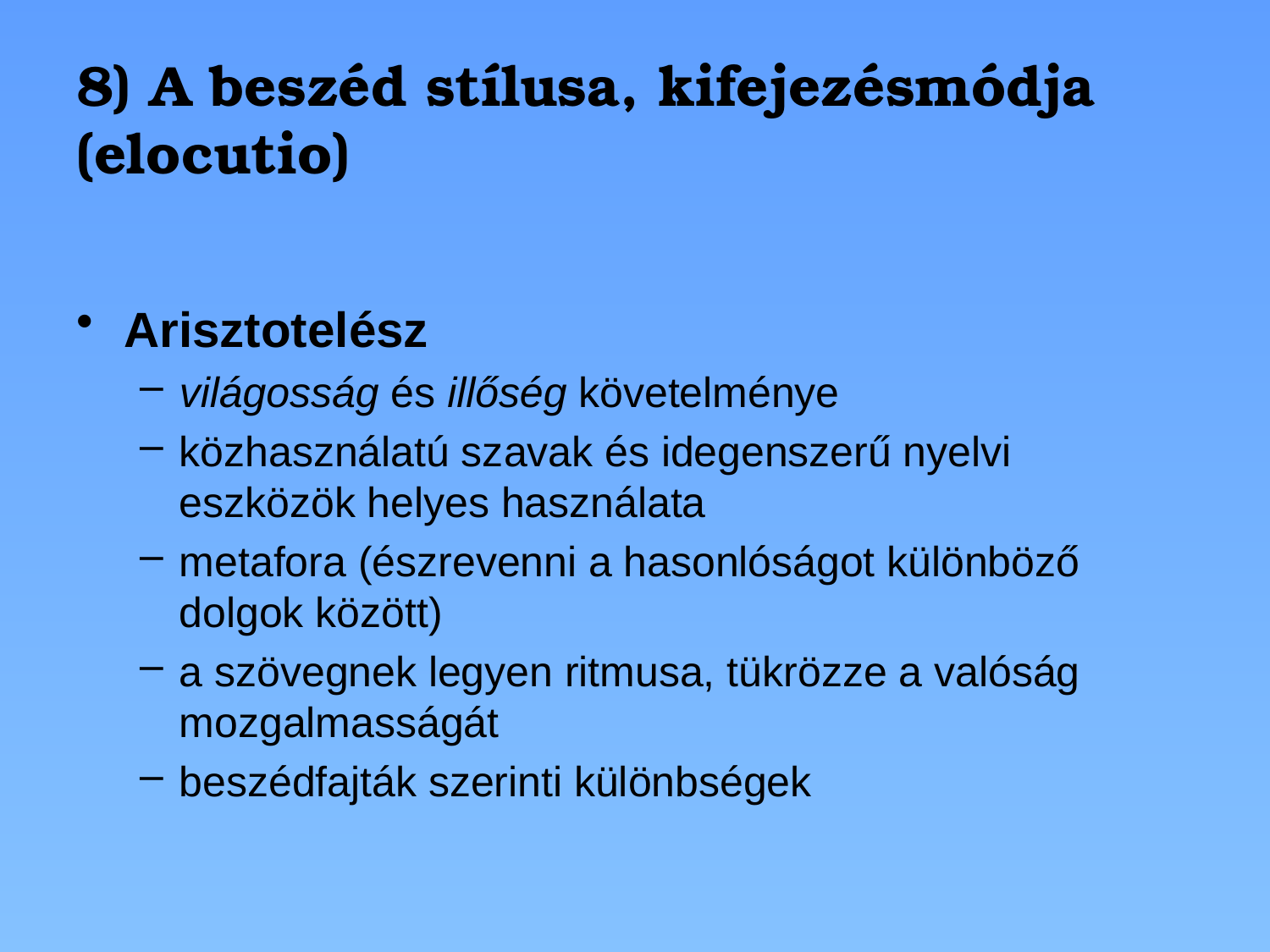

# 8) A beszéd stílusa, kifejezésmódja (elocutio)

Arisztotelész
világosság és illőség követelménye
közhasználatú szavak és idegenszerű nyelvi eszközök helyes használata
metafora (észrevenni a hasonlóságot különböző dolgok között)
a szövegnek legyen ritmusa, tükrözze a valóság mozgalmasságát
beszédfajták szerinti különbségek